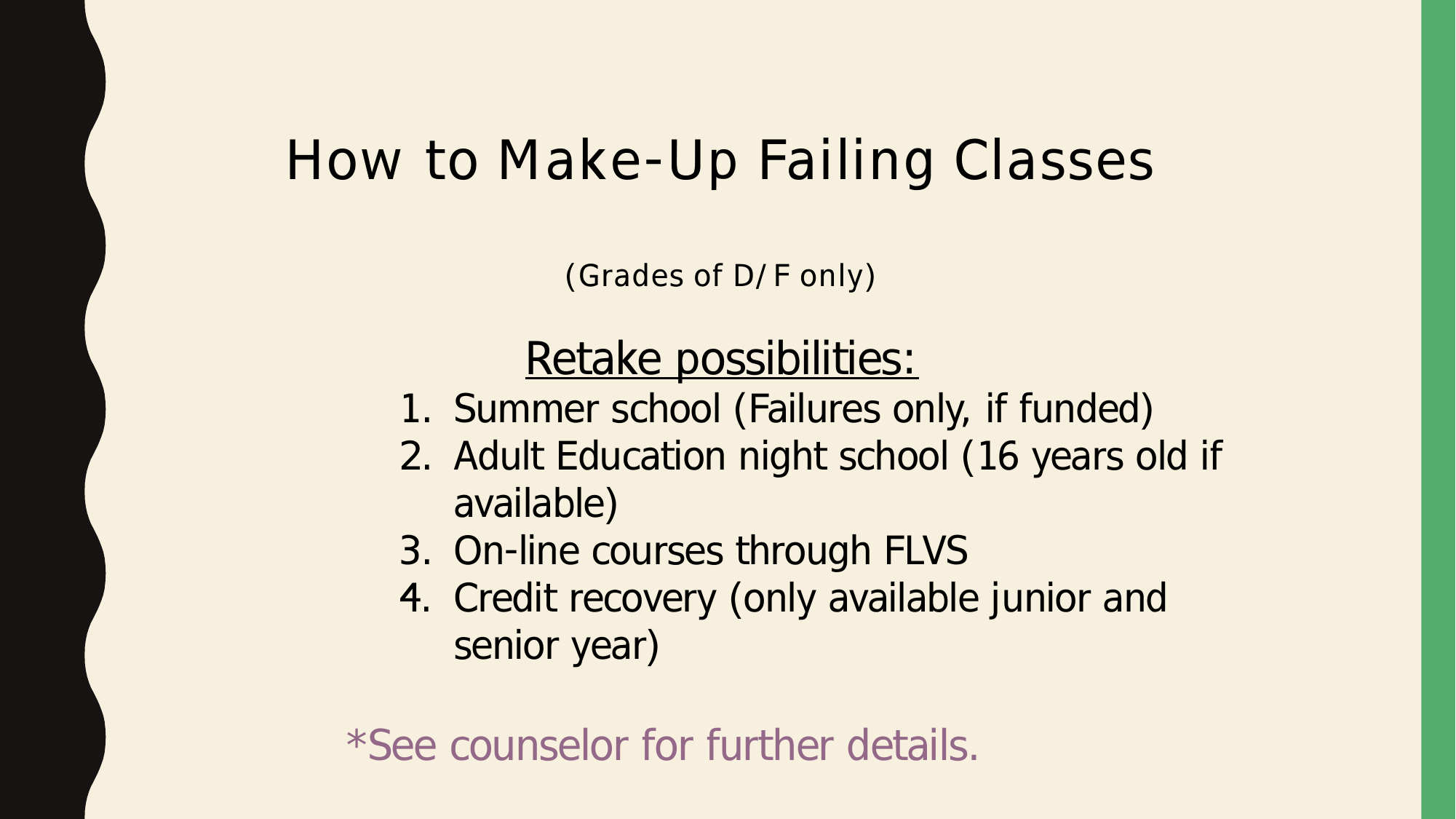

How to Make-Up Failing Classes

(Grades of D/F only)

Retake possibilities:
Summer school (Failures only, if funded)
Adult Education night school (16 years old if available)
On-line courses through FLVS
Credit recovery (only available junior and senior year)

*See counselor for further details.